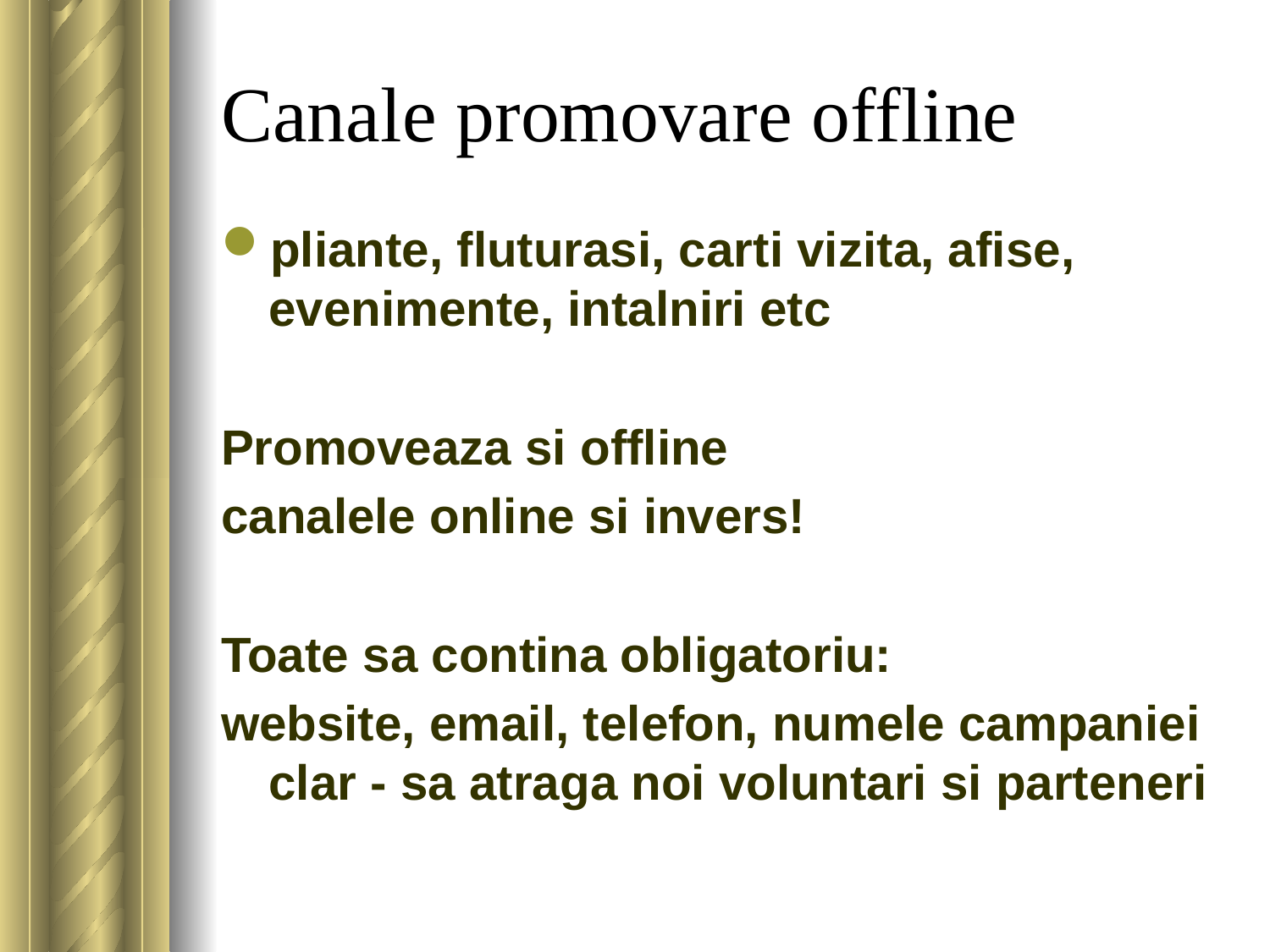

# Canale promovare offline
pliante, fluturasi, carti vizita, afise, evenimente, intalniri etc

Promoveaza si offline
canalele online si invers!

Toate sa contina obligatoriu:
website, email, telefon, numele campaniei clar - sa atraga noi voluntari si parteneri